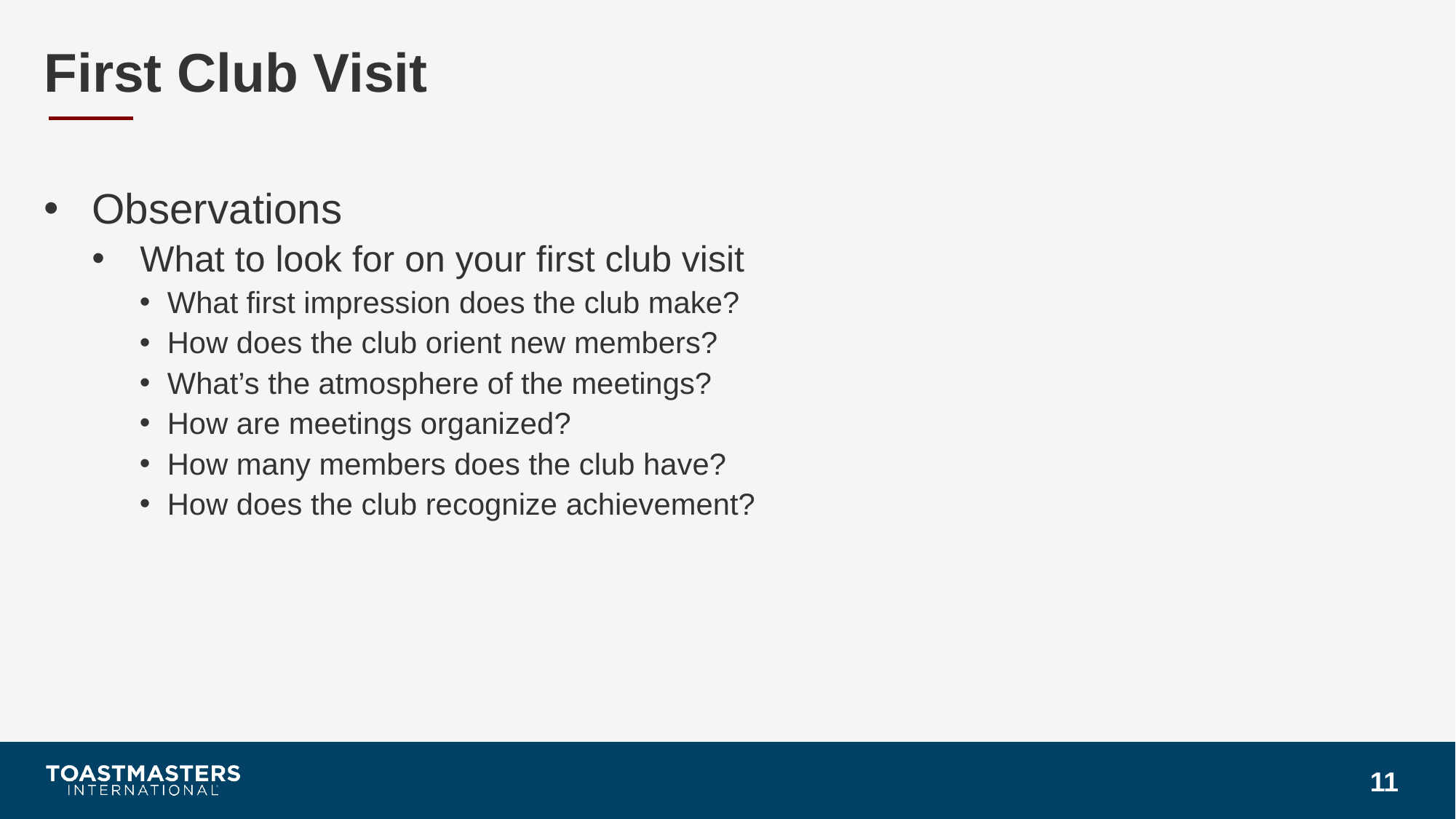

# First Club Visit
Observations
What to look for on your first club visit
What first impression does the club make?
How does the club orient new members?
What’s the atmosphere of the meetings?
How are meetings organized?
How many members does the club have?
How does the club recognize achievement?

11